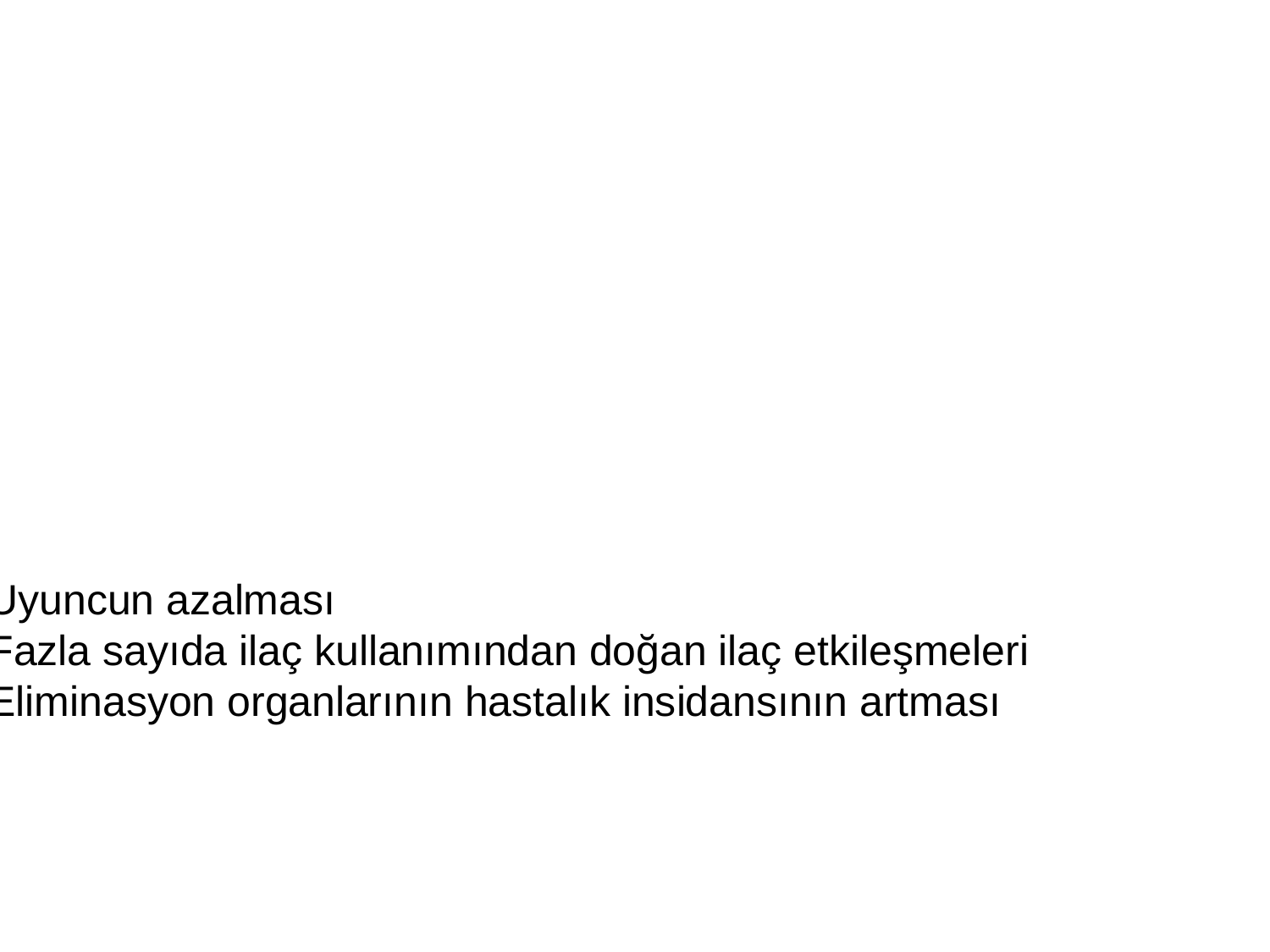

Uyuncun azalması
Fazla sayıda ilaç kullanımından doğan ilaç etkileşmeleri
Eliminasyon organlarının hastalık insidansının artması